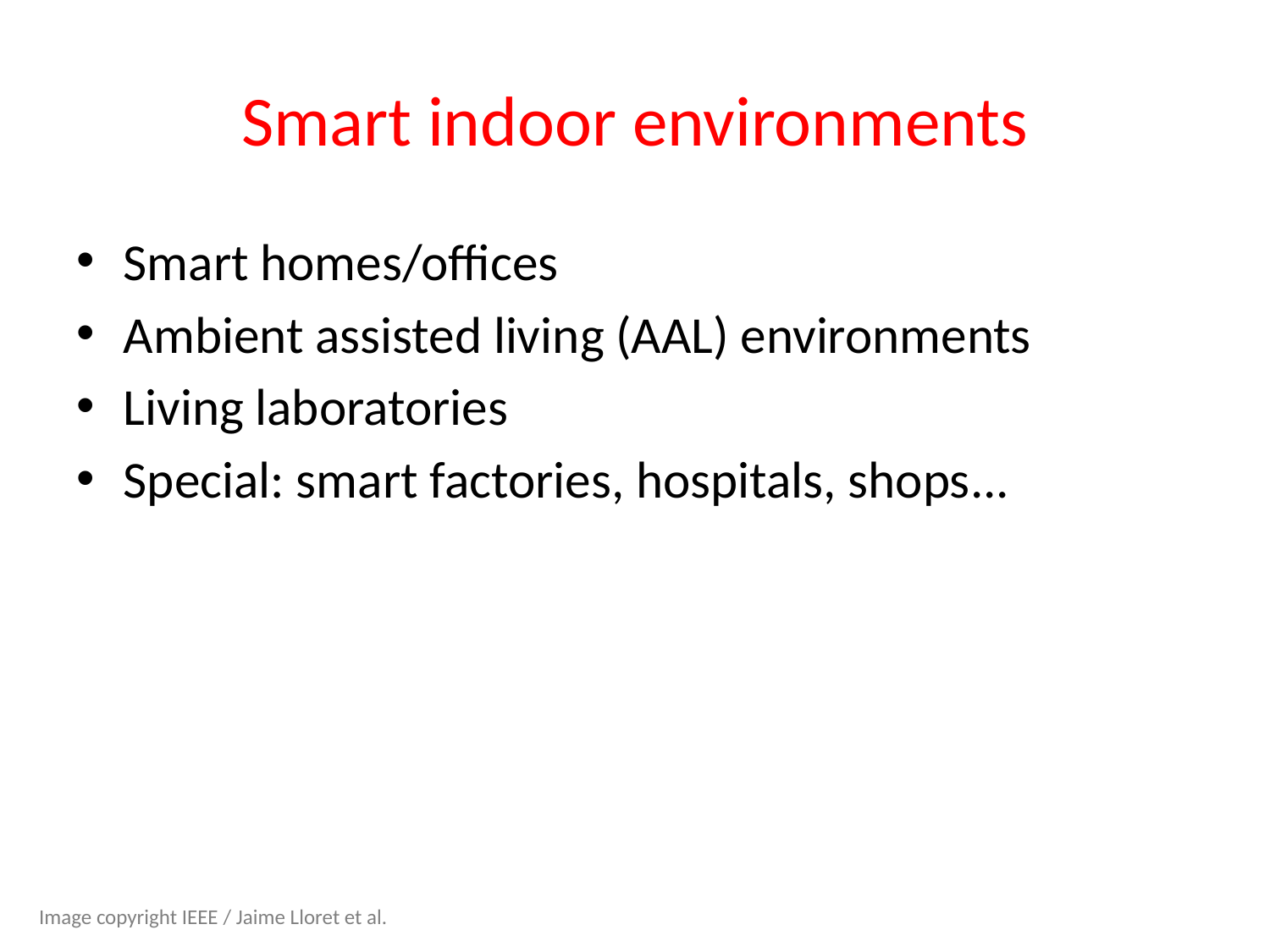

# Smart indoor environments
Smart homes/offices
Ambient assisted living (AAL) environments
Living laboratories
Special: smart factories, hospitals, shops...

Sensing, actuation;
processing not an
issue, various
methods for HCI
Image copyright IEEE / Jaime Lloret et al.